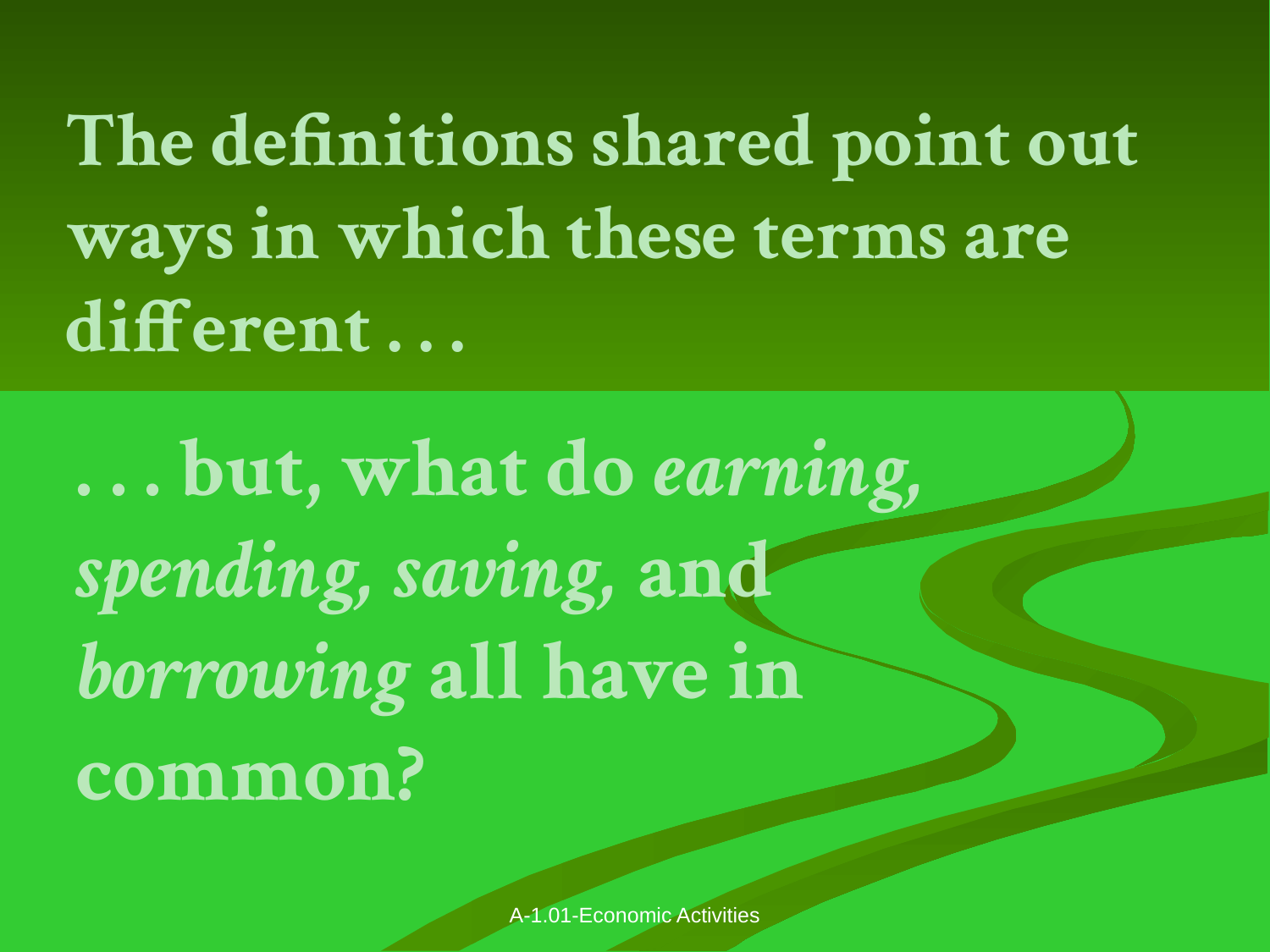

# The definitions shared point out ways in which these terms are different . . .
. . . but, what do earning, spending, saving, and borrowing all have in common?
A-1.01-Economic Activities